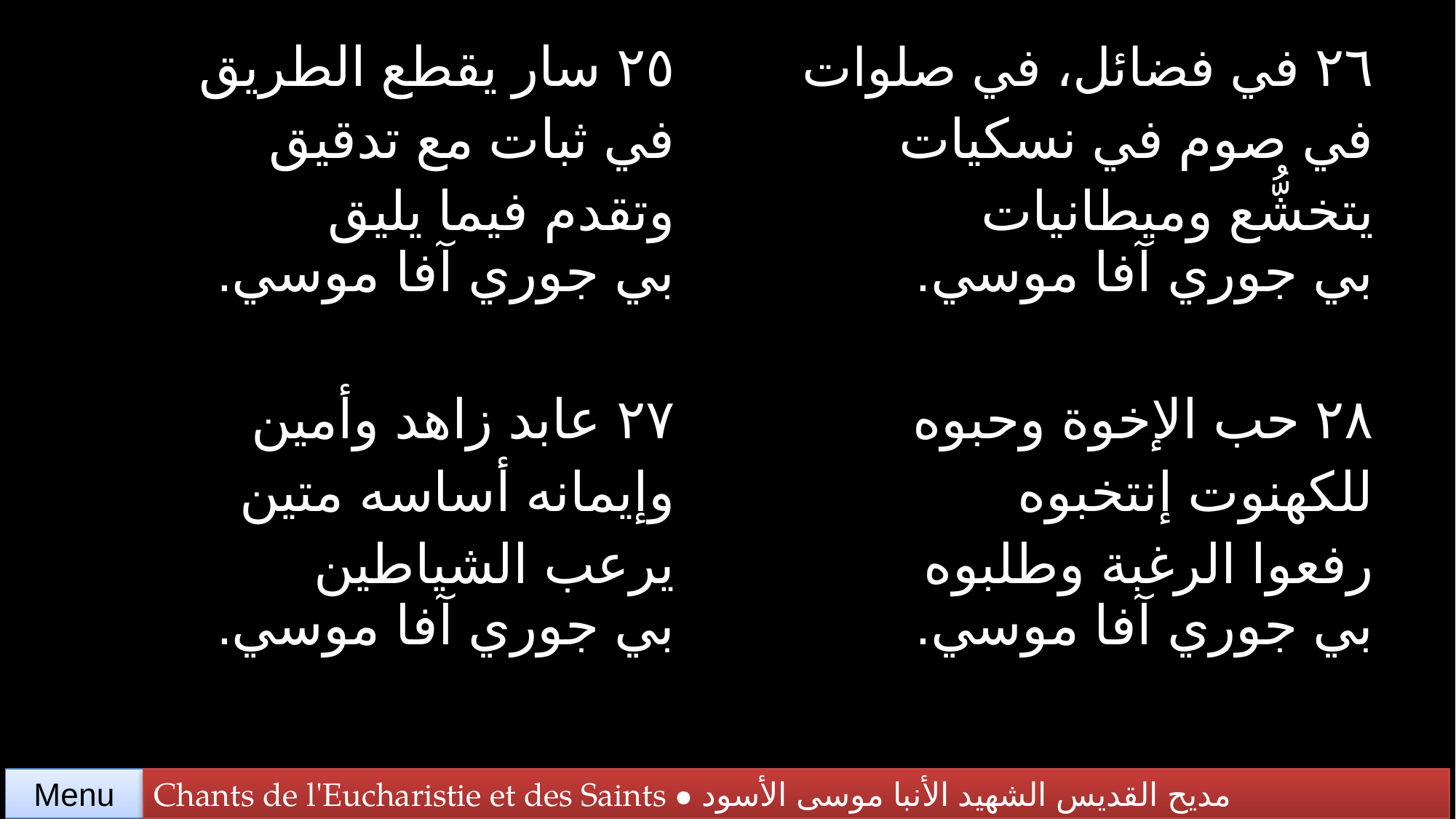

| ٢٥ سار يقطع الطريق في ثبات مع تدقيق وتقدم فيما يليق بي جوري آفا موسي. | ٢٦ في فضائل، في صلوات في صوم في نسكيات يتخشُّع وميطانيات بي جوري آفا موسي. |
| --- | --- |
| ٢٧ عابد زاهد وأمين وإيمانه أساسه متين يرعب الشياطين بي جوري آفا موسي. | ٢٨ حب الإخوة وحبوه للكهنوت إنتخبوه رفعوا الرغبة وطلبوه بي جوري آفا موسي. |

Chants de l'Eucharistie et des Saints • مديح القديس الشهيد الأنبا موسى الأسود
Menu